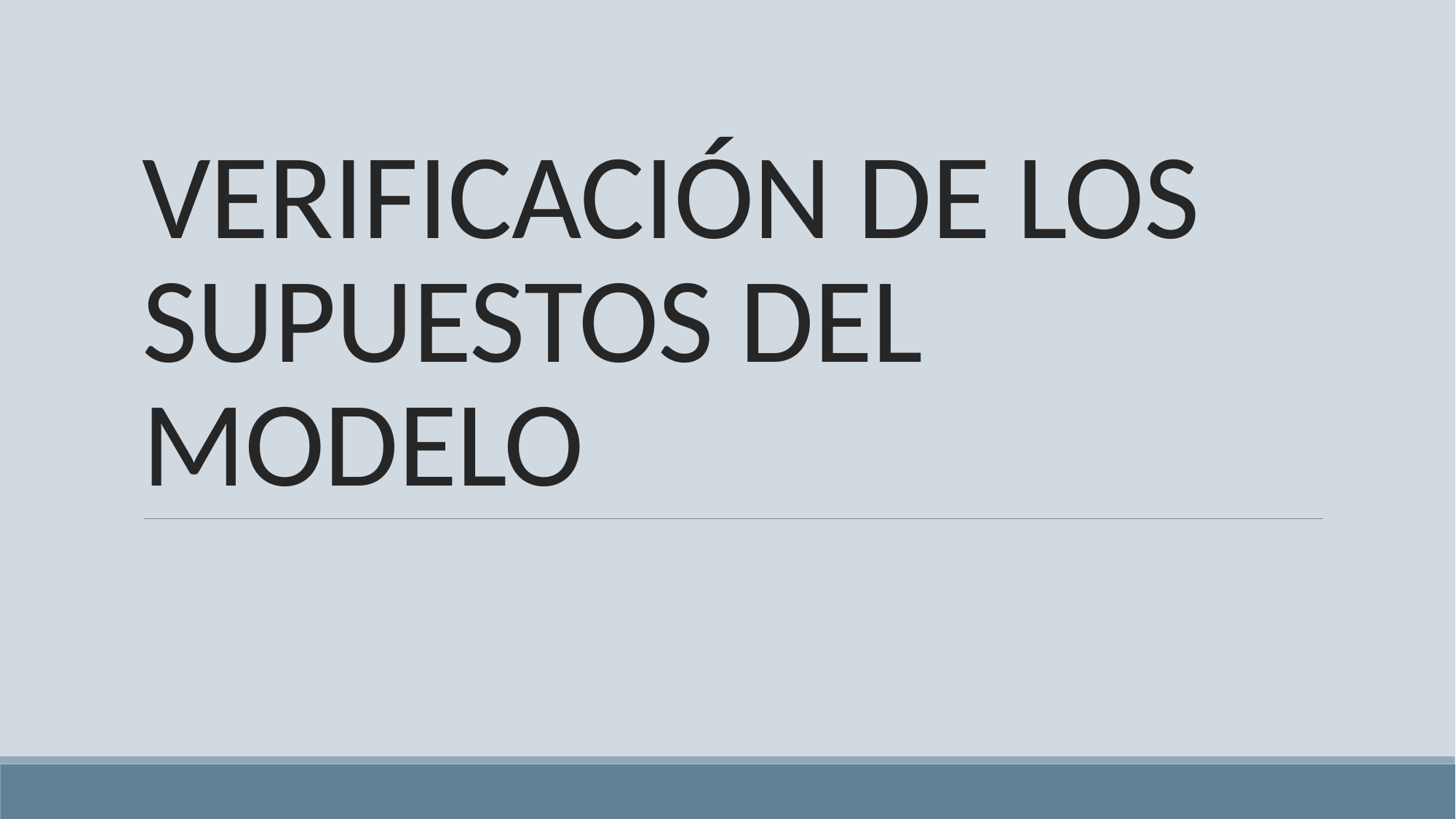

# VERIFICACIÓN DE LOS SUPUESTOS DEL MODELO